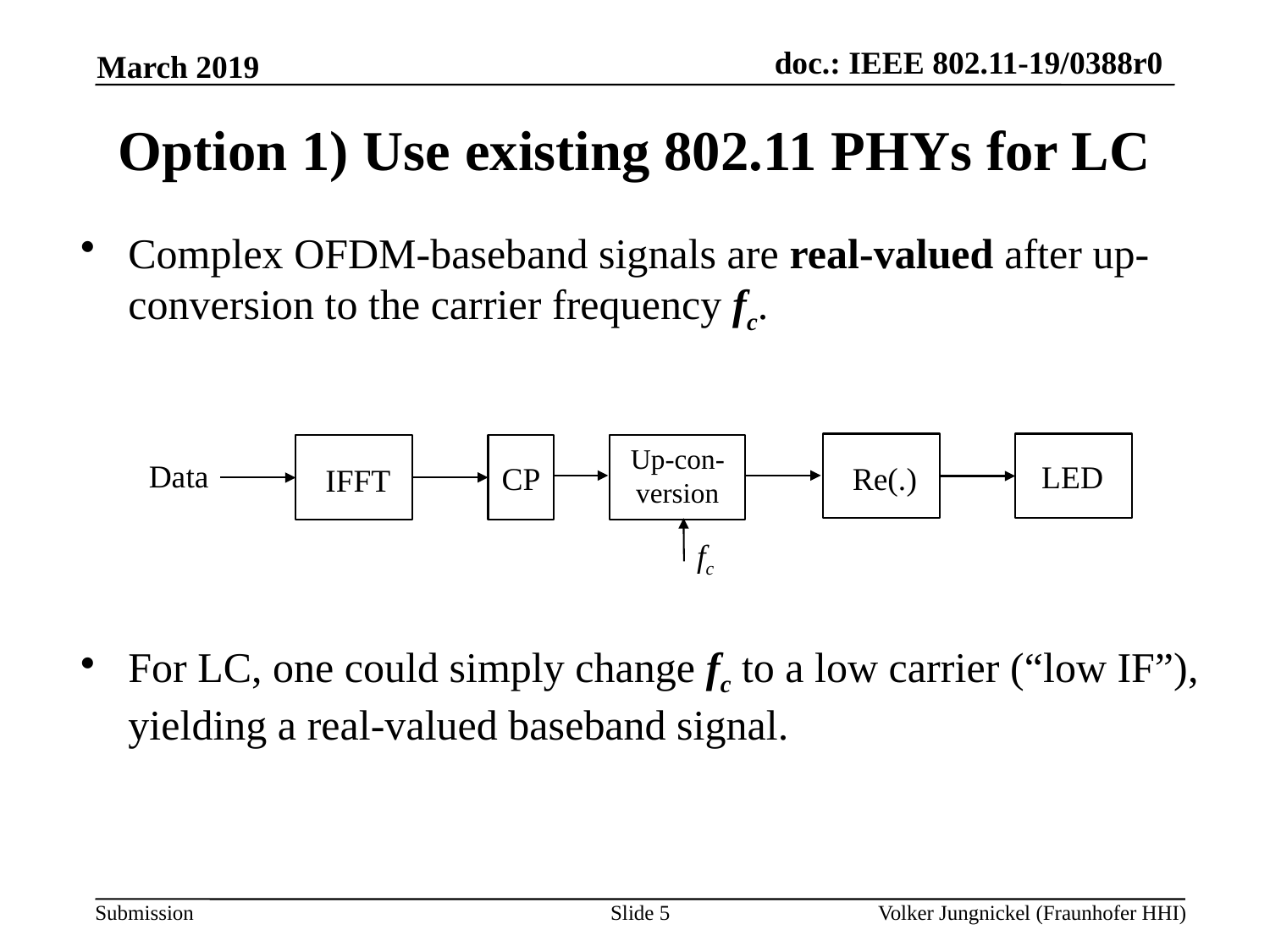

March 2019
Option 1) Use existing 802.11 PHYs for LC
Complex OFDM-baseband signals are real-valued after up-conversion to the carrier frequency fc.

For LC, one could simply change fc to a low carrier (“low IF”), yielding a real-valued baseband signal.

Up-con-
version
Data
LED
Re(.)
CP
IFFT
fc
Slide 5
Volker Jungnickel (Fraunhofer HHI)